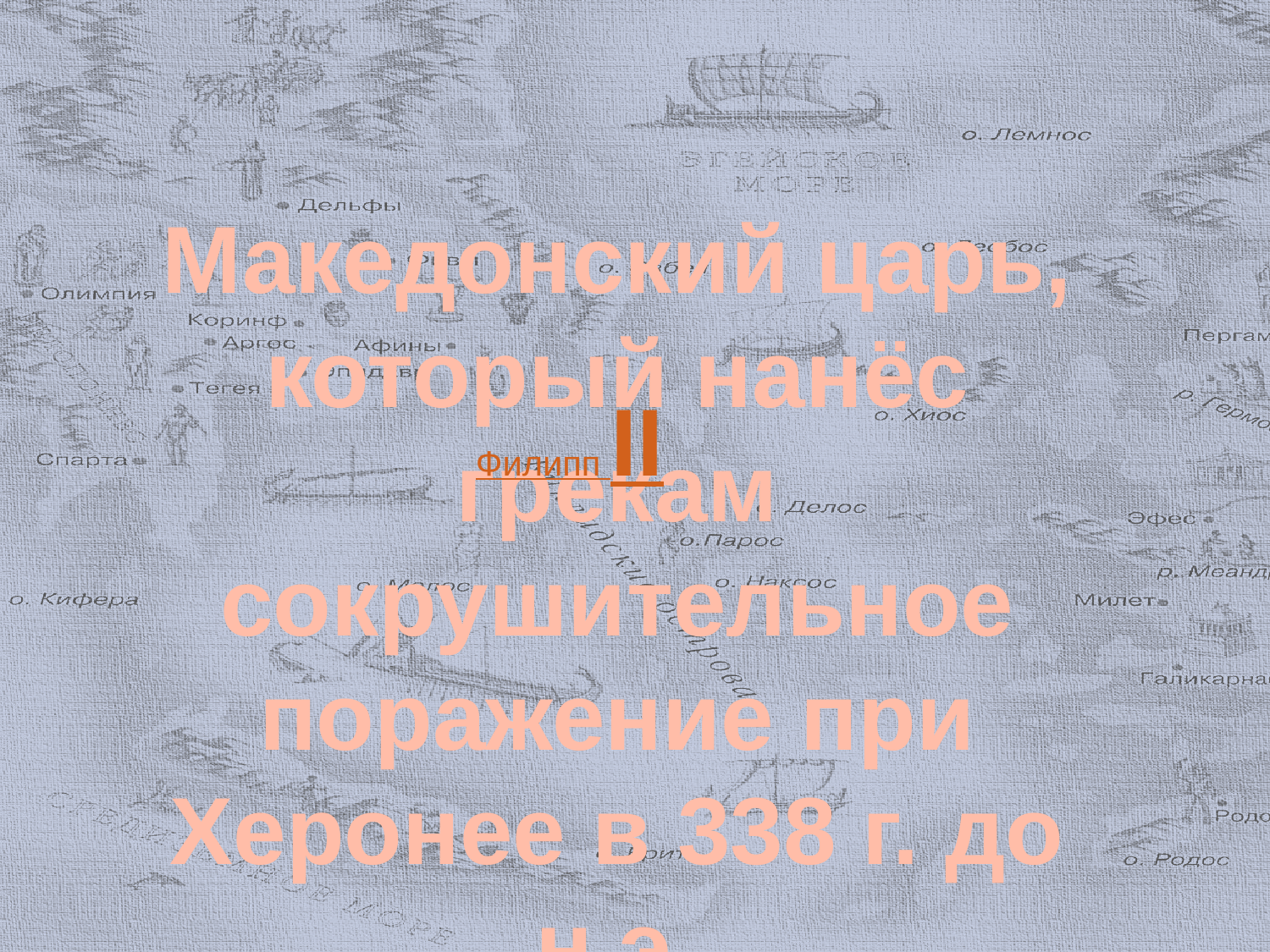

# Македонский царь, который нанёс грекам сокрушительное поражение при Херонее в 338 г. до н.э.
Филипп II